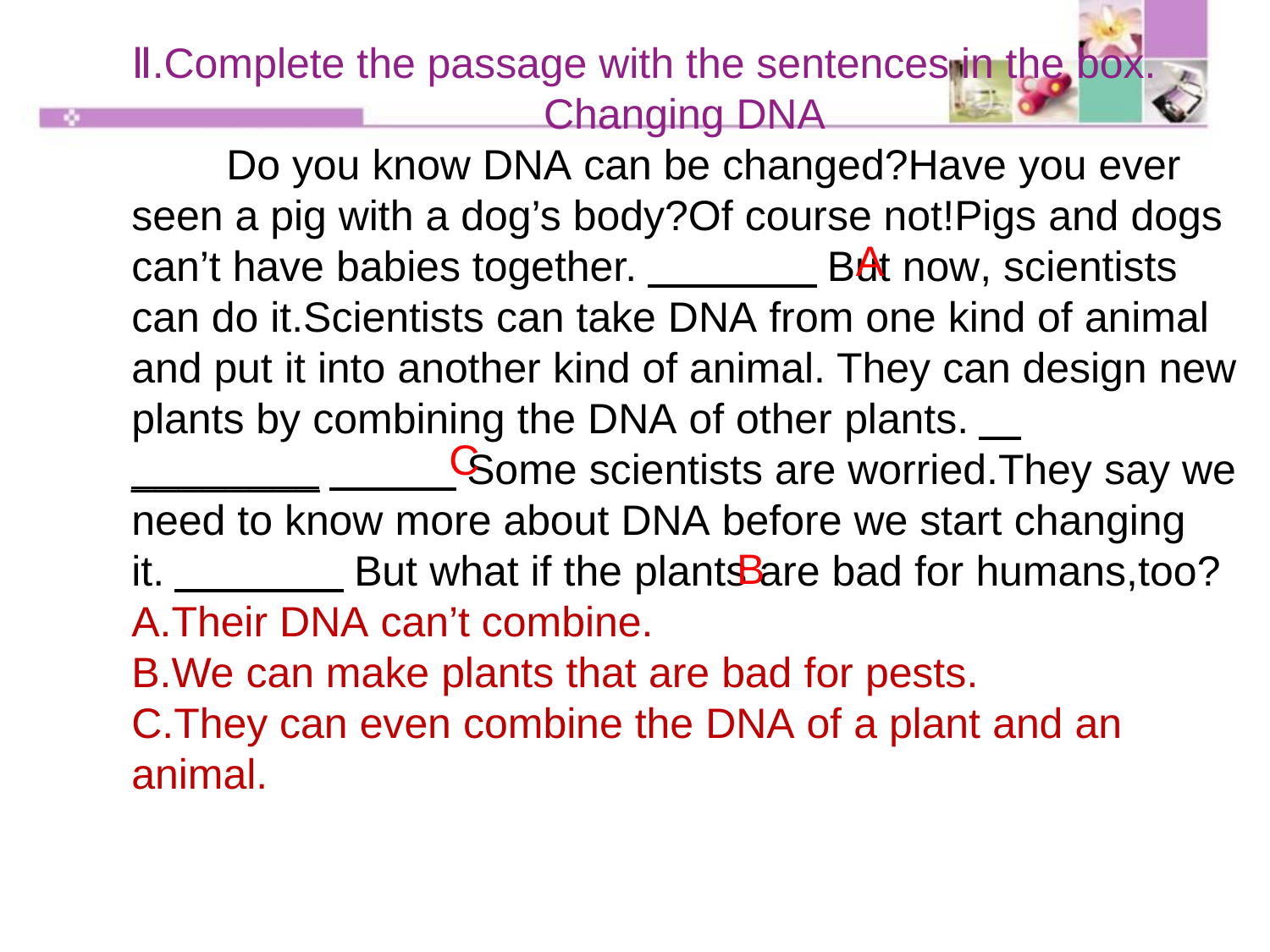

Ⅱ.Complete the passage with the sentences in the box.
Changing DNA
　　Do you know DNA can be changed?Have you ever seen a pig with a dog’s body?Of course not!Pigs and dogs can’t have babies together.　　　　But now, scientists can do it.Scientists can take DNA from one kind of animal and put it into another kind of animal. They can design new plants by combining the DNA of other plants.　________　　　Some scientists are worried.They say we need to know more about DNA before we start changing it.　　　　But what if the plants are bad for humans,too?
A.Their DNA can’t combine.
B.We can make plants that are bad for pests.
C.They can even combine the DNA of a plant and an animal.
A
C
B